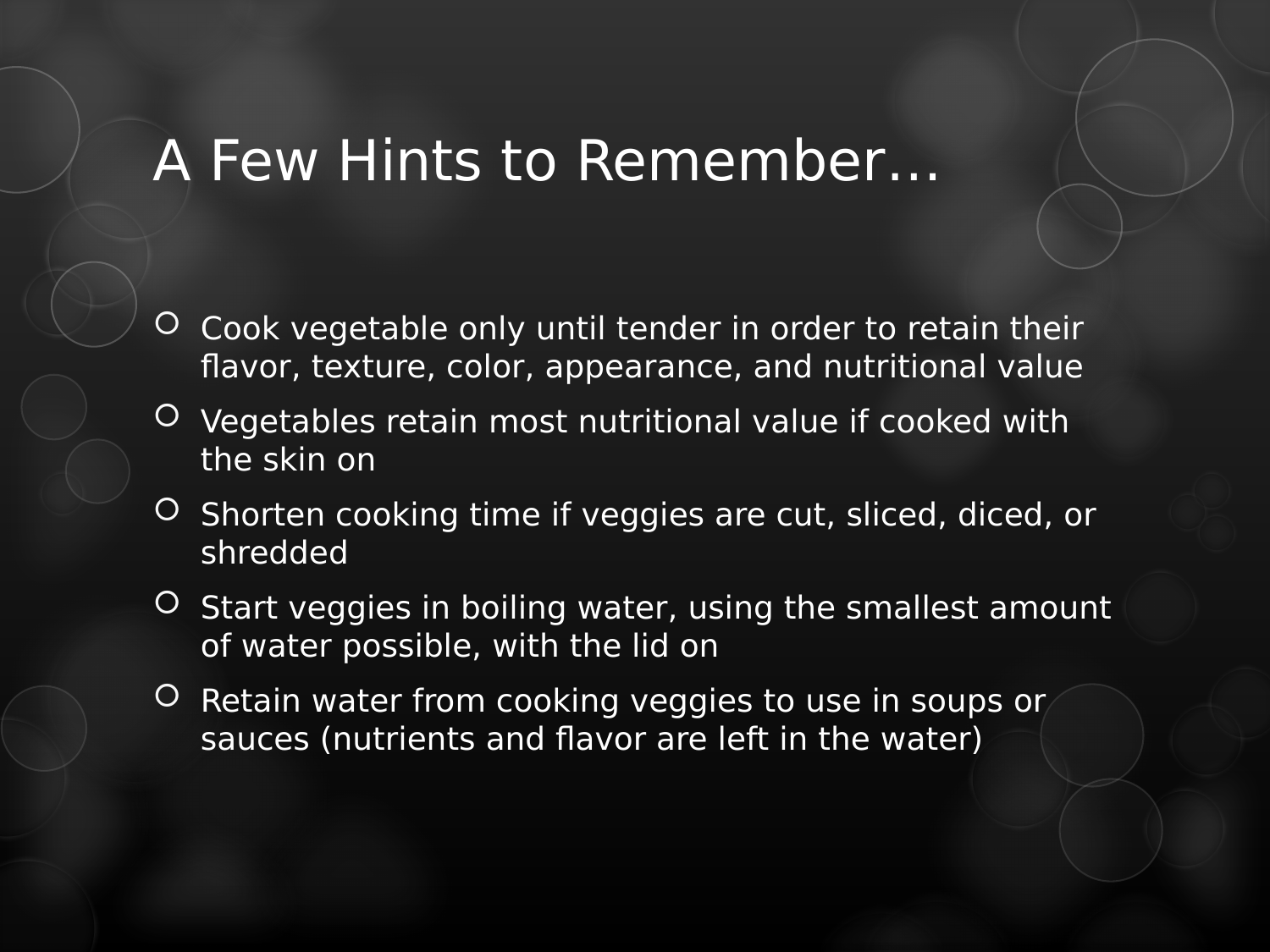

# A Few Hints to Remember…
Cook vegetable only until tender in order to retain their flavor, texture, color, appearance, and nutritional value
Vegetables retain most nutritional value if cooked with the skin on
Shorten cooking time if veggies are cut, sliced, diced, or shredded
Start veggies in boiling water, using the smallest amount of water possible, with the lid on
Retain water from cooking veggies to use in soups or sauces (nutrients and flavor are left in the water)